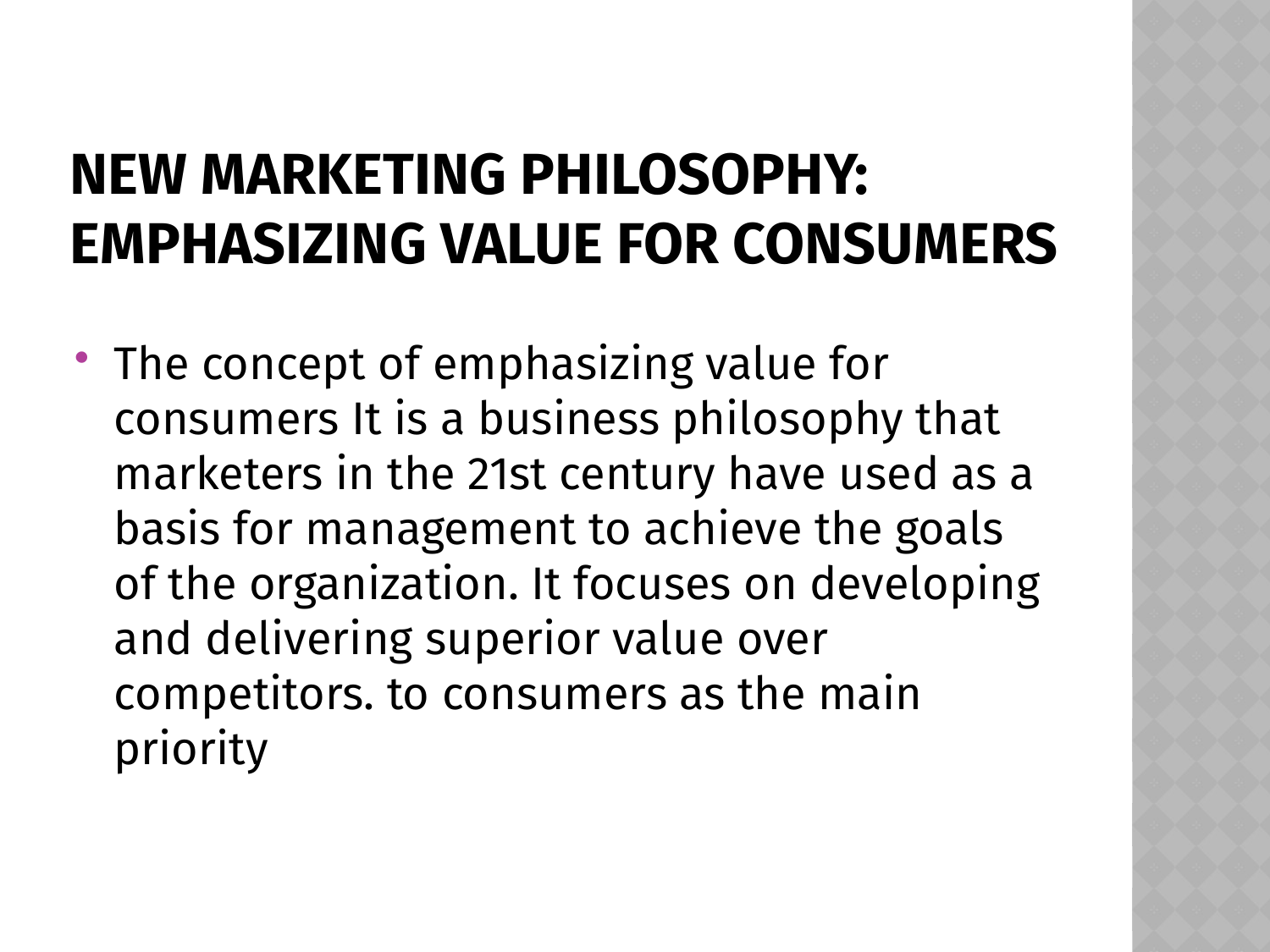

# New Marketing Philosophy: Emphasizing Value for Consumers
The concept of emphasizing value for consumers It is a business philosophy that marketers in the 21st century have used as a basis for management to achieve the goals of the organization. It focuses on developing and delivering superior value over competitors. to consumers as the main priority